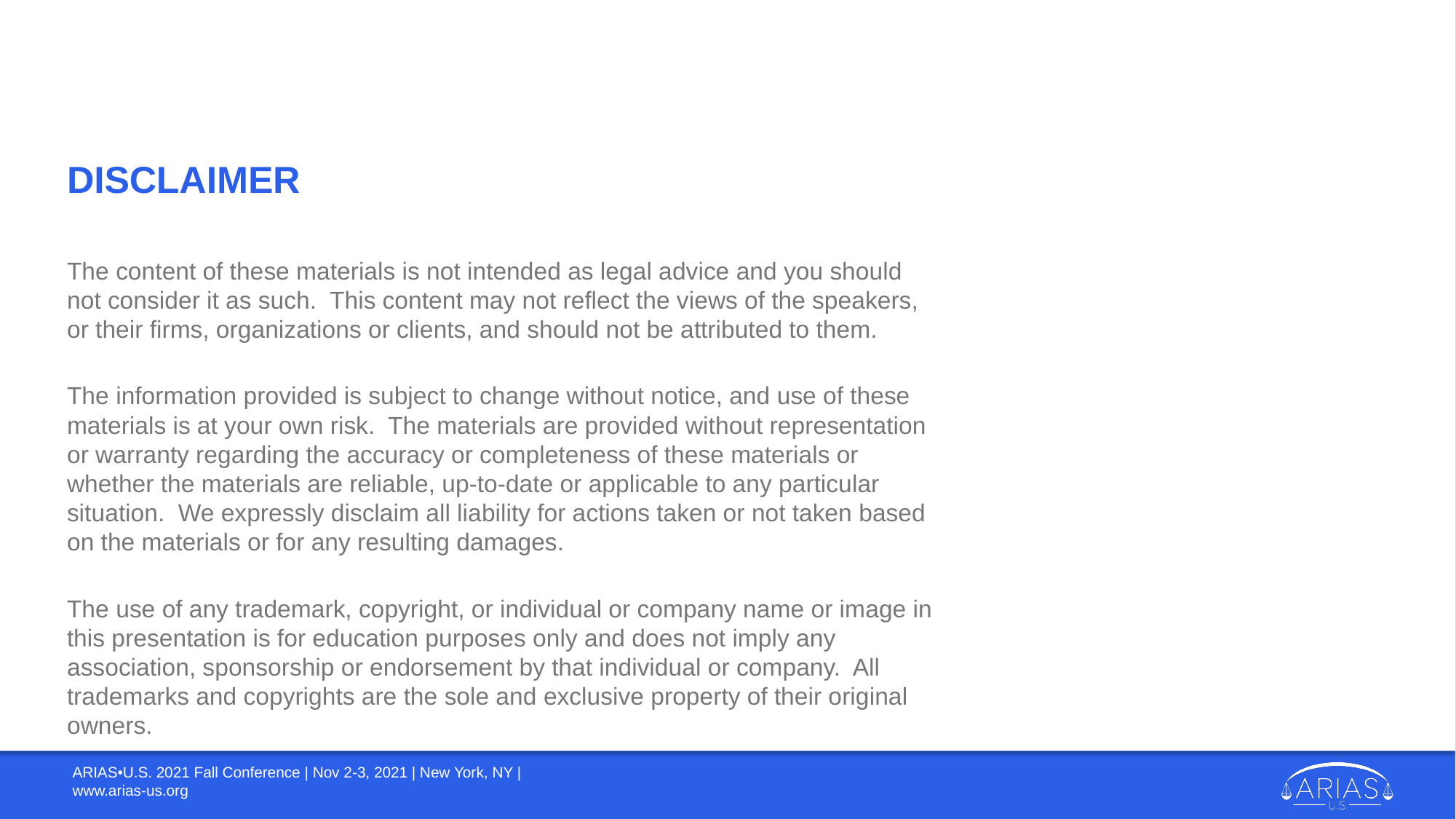

# DISCLAIMER
The content of these materials is not intended as legal advice and you should not consider it as such.  This content may not reflect the views of the speakers, or their firms, organizations or clients, and should not be attributed to them.

The information provided is subject to change without notice, and use of these materials is at your own risk.  The materials are provided without representation or warranty regarding the accuracy or completeness of these materials or whether the materials are reliable, up-to-date or applicable to any particular situation.  We expressly disclaim all liability for actions taken or not taken based on the materials or for any resulting damages.

The use of any trademark, copyright, or individual or company name or image in this presentation is for education purposes only and does not imply any association, sponsorship or endorsement by that individual or company.  All trademarks and copyrights are the sole and exclusive property of their original owners.

ARIAS•U.S. 2021 Fall Conference | Nov 2-3, 2021 | New York, NY | www.arias-us.org